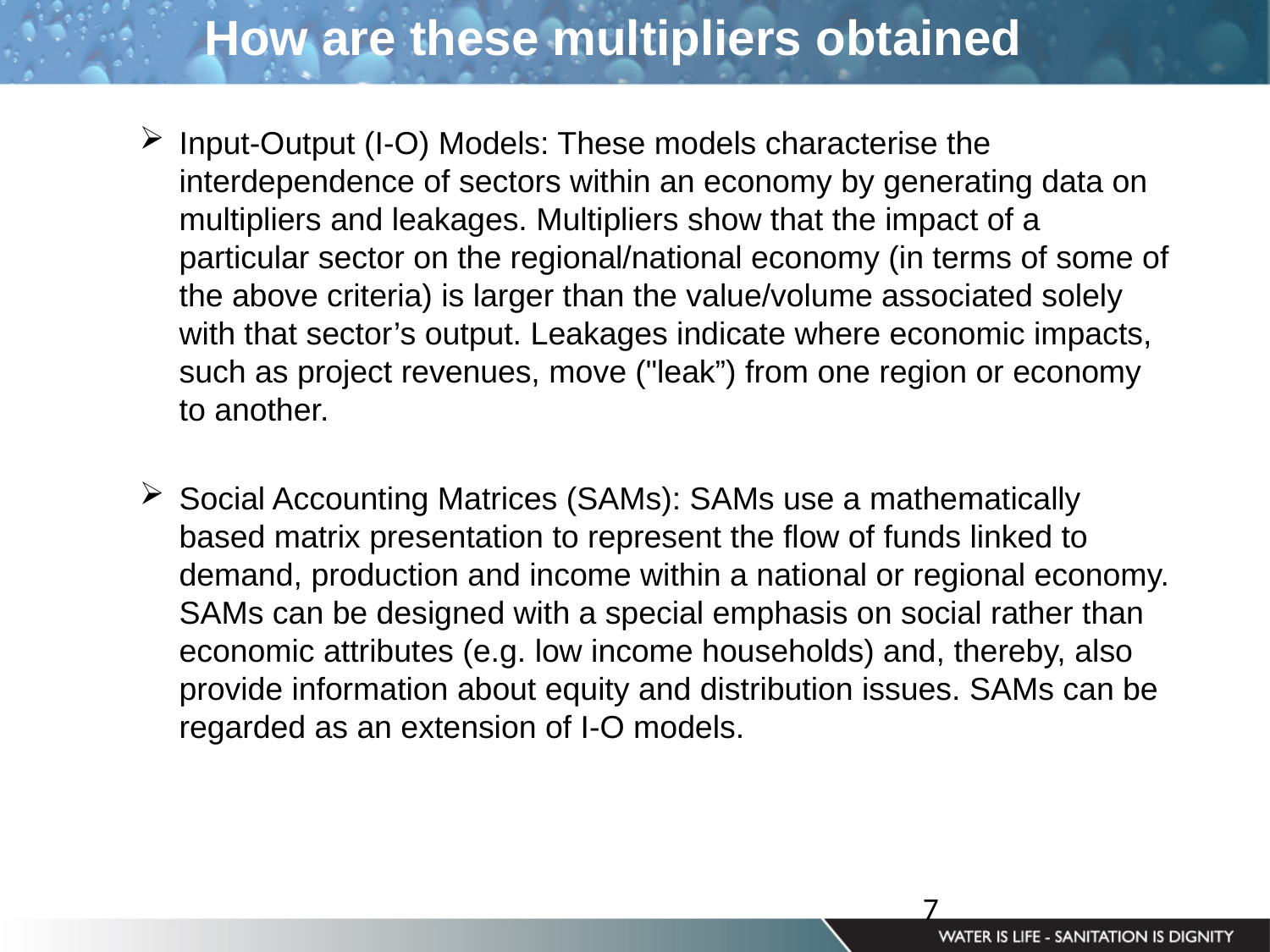

How are these multipliers obtained

Input-Output (I-O) Models: These models characterise the interdependence of sectors within an economy by generating data on multipliers and leakages. Multipliers show that the impact of a particular sector on the regional/national economy (in terms of some of the above criteria) is larger than the value/volume associated solely with that sector’s output. Leakages indicate where economic impacts, such as project revenues, move ("leak”) from one region or economy to another.

Social Accounting Matrices (SAMs): SAMs use a mathematically based matrix presentation to represent the flow of funds linked to demand, production and income within a national or regional economy. SAMs can be designed with a special emphasis on social rather than economic attributes (e.g. low income households) and, thereby, also provide information about equity and distribution issues. SAMs can be regarded as an extension of I-O models.

7